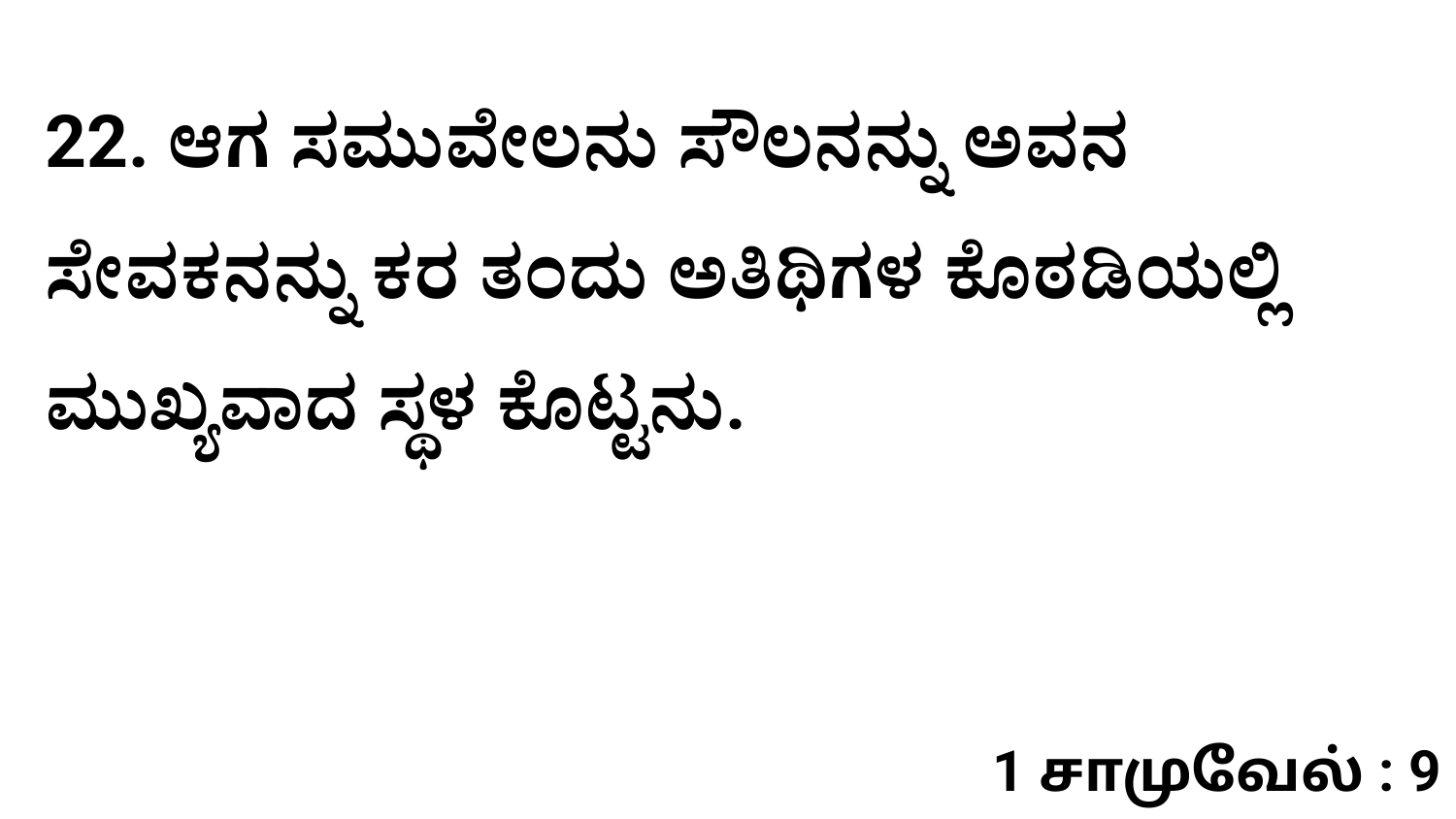

22. ಆಗ ಸಮುವೇಲನು ಸೌಲನನ್ನು ಅವನ ಸೇವಕನನ್ನು ಕರ ತಂದು ಅತಿಥಿಗಳ ಕೊಠಡಿಯಲ್ಲಿ ಮುಖ್ಯವಾದ ಸ್ಥಳ ಕೊಟ್ಟನು.
1 சாமுவேல் : 9